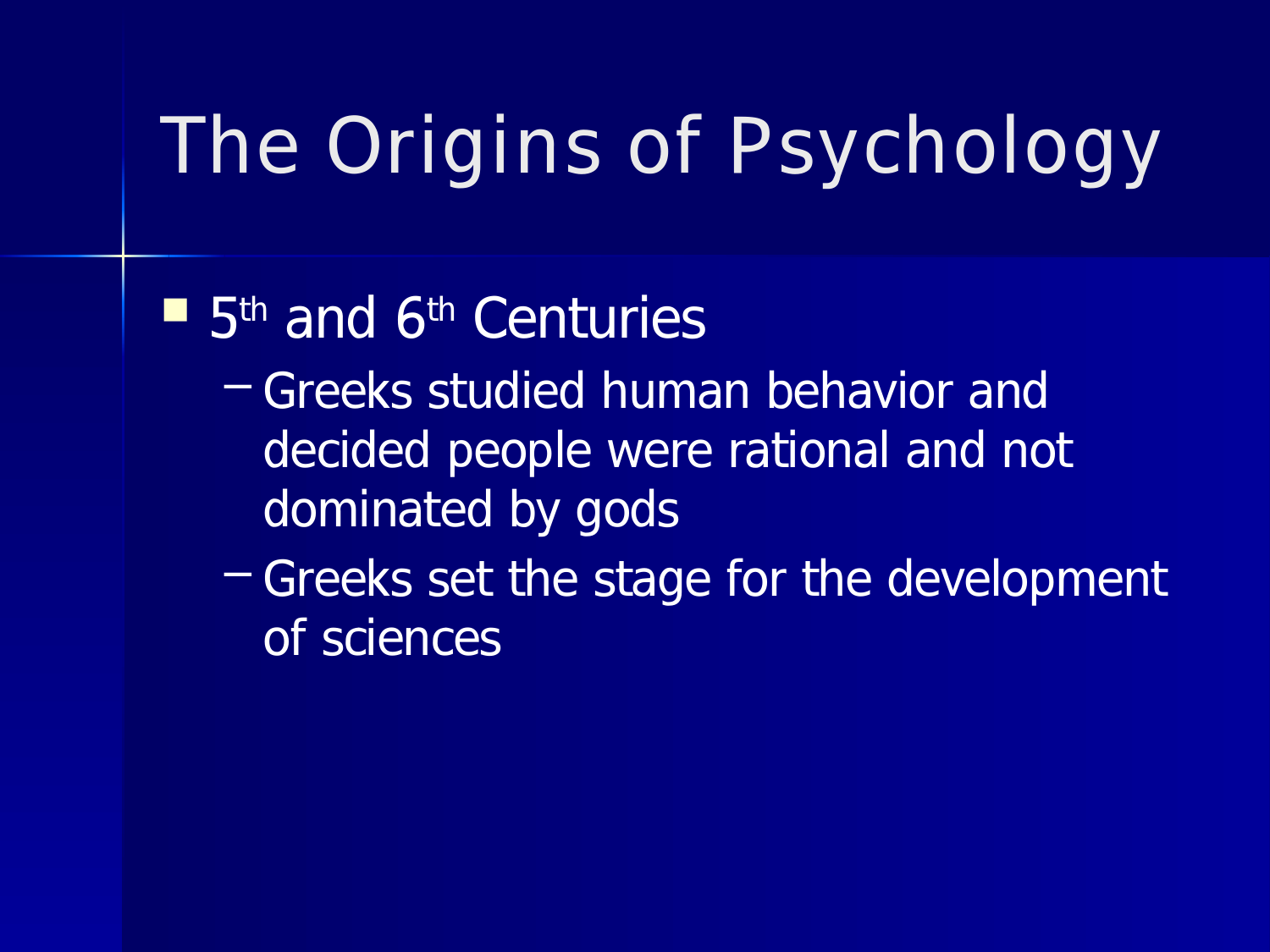

# The Origins of Psychology
5th and 6th Centuries
Greeks studied human behavior and decided people were rational and not dominated by gods
Greeks set the stage for the development of sciences